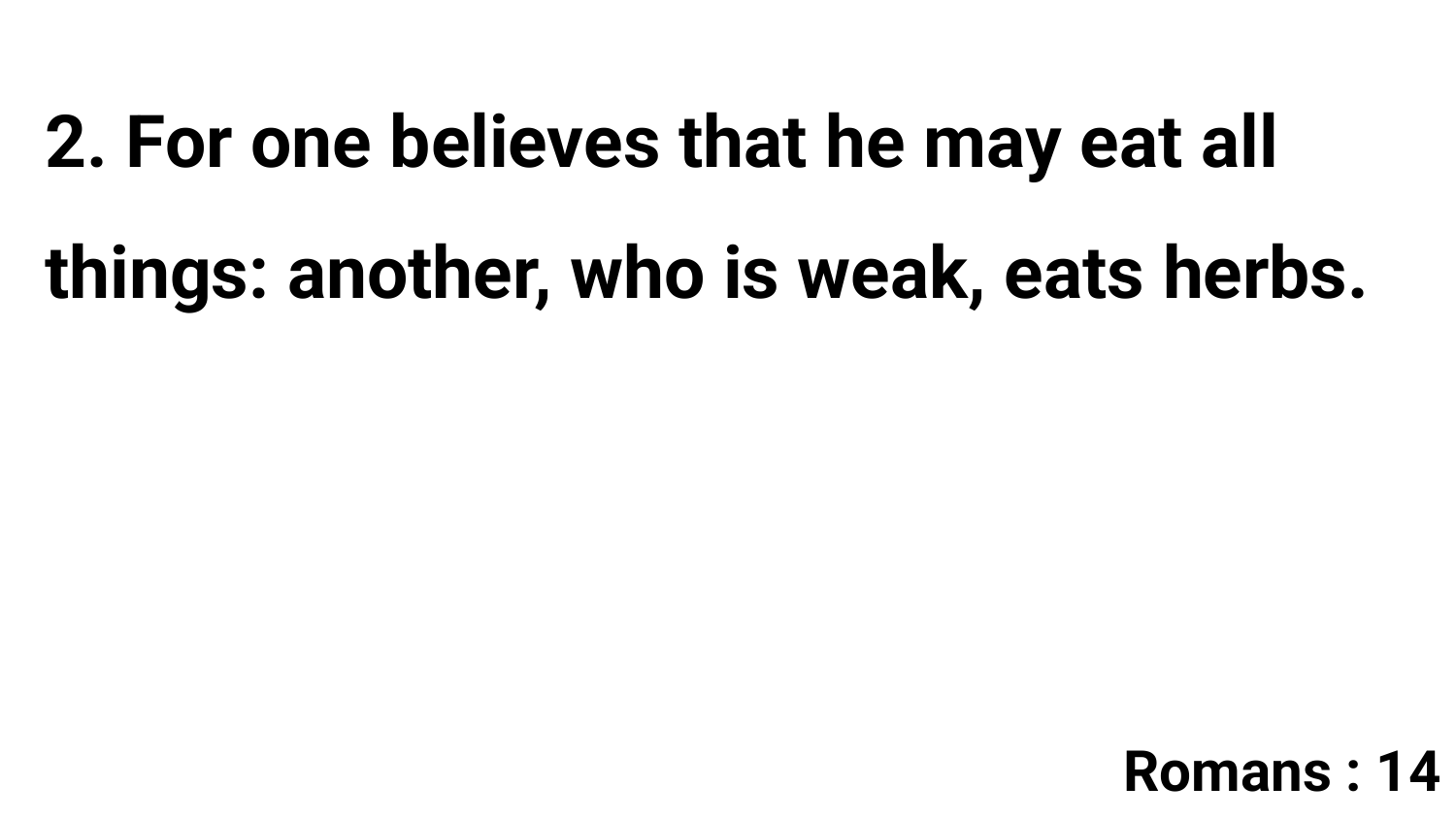

2. For one believes that he may eat all things: another, who is weak, eats herbs.
Romans : 14